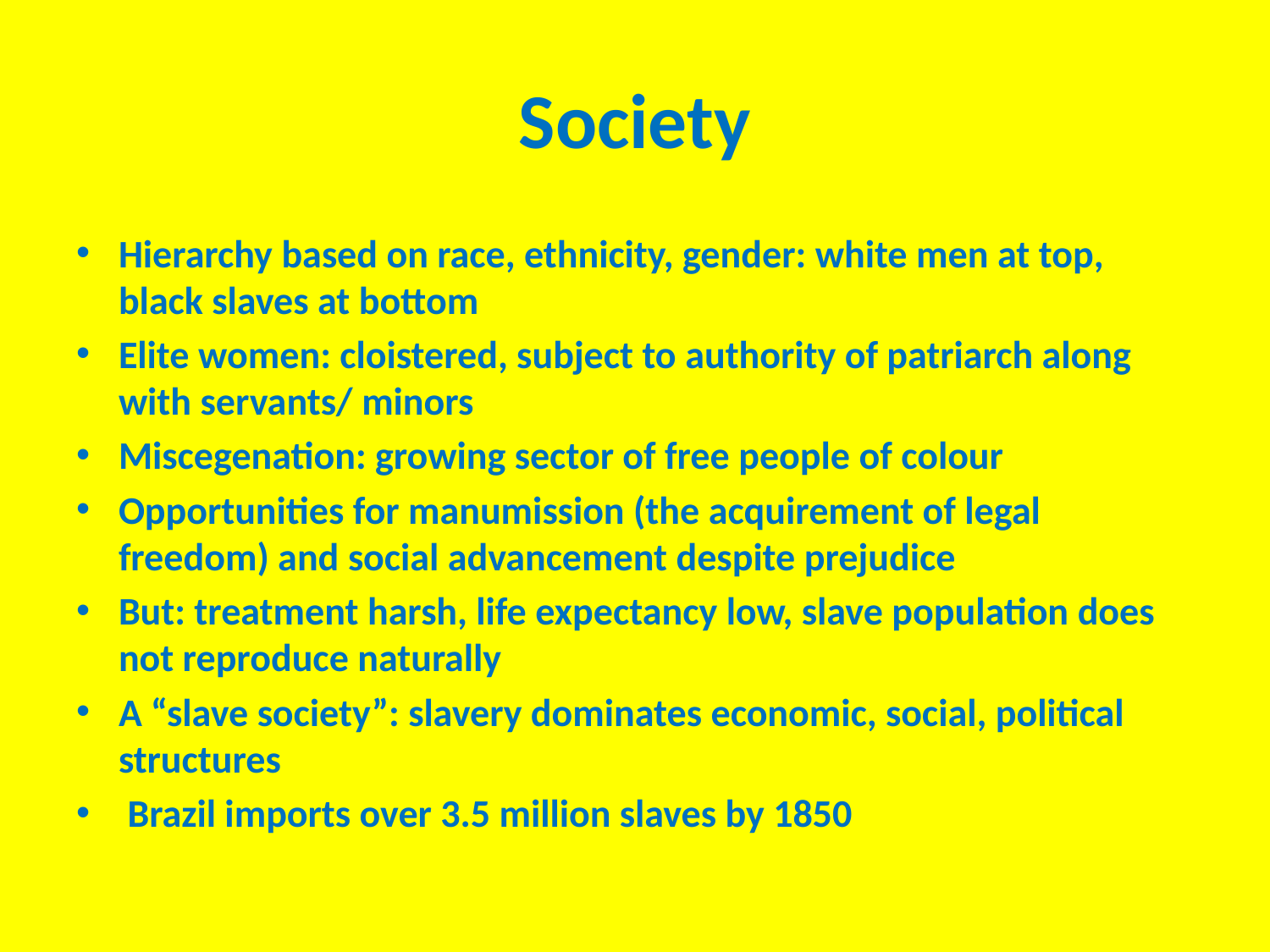

# Society
Hierarchy based on race, ethnicity, gender: white men at top, black slaves at bottom
Elite women: cloistered, subject to authority of patriarch along with servants/ minors
Miscegenation: growing sector of free people of colour
Opportunities for manumission (the acquirement of legal freedom) and social advancement despite prejudice
But: treatment harsh, life expectancy low, slave population does not reproduce naturally
A “slave society”: slavery dominates economic, social, political structures
 Brazil imports over 3.5 million slaves by 1850